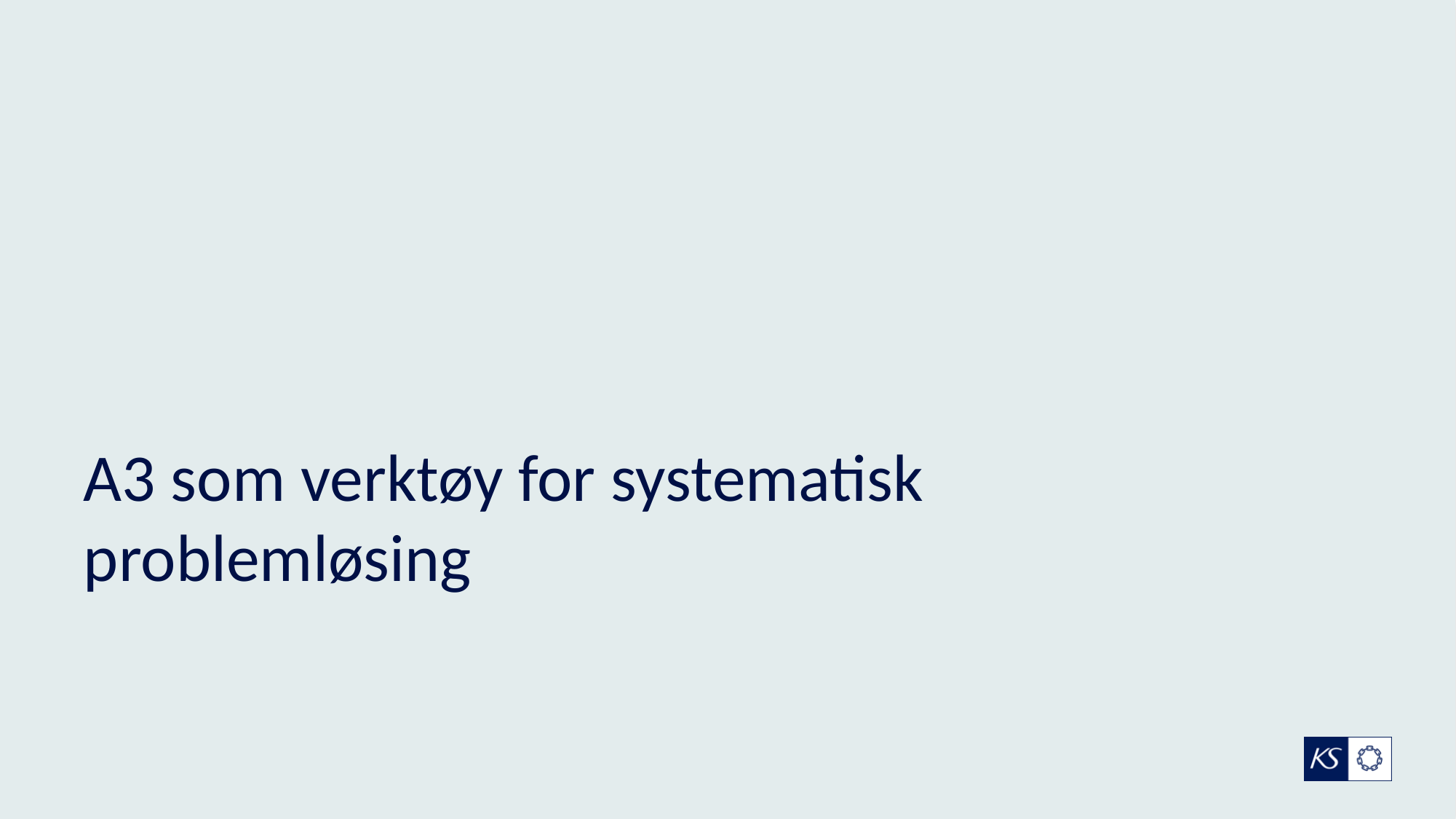

# A3 som verktøy for systematisk problemløsing